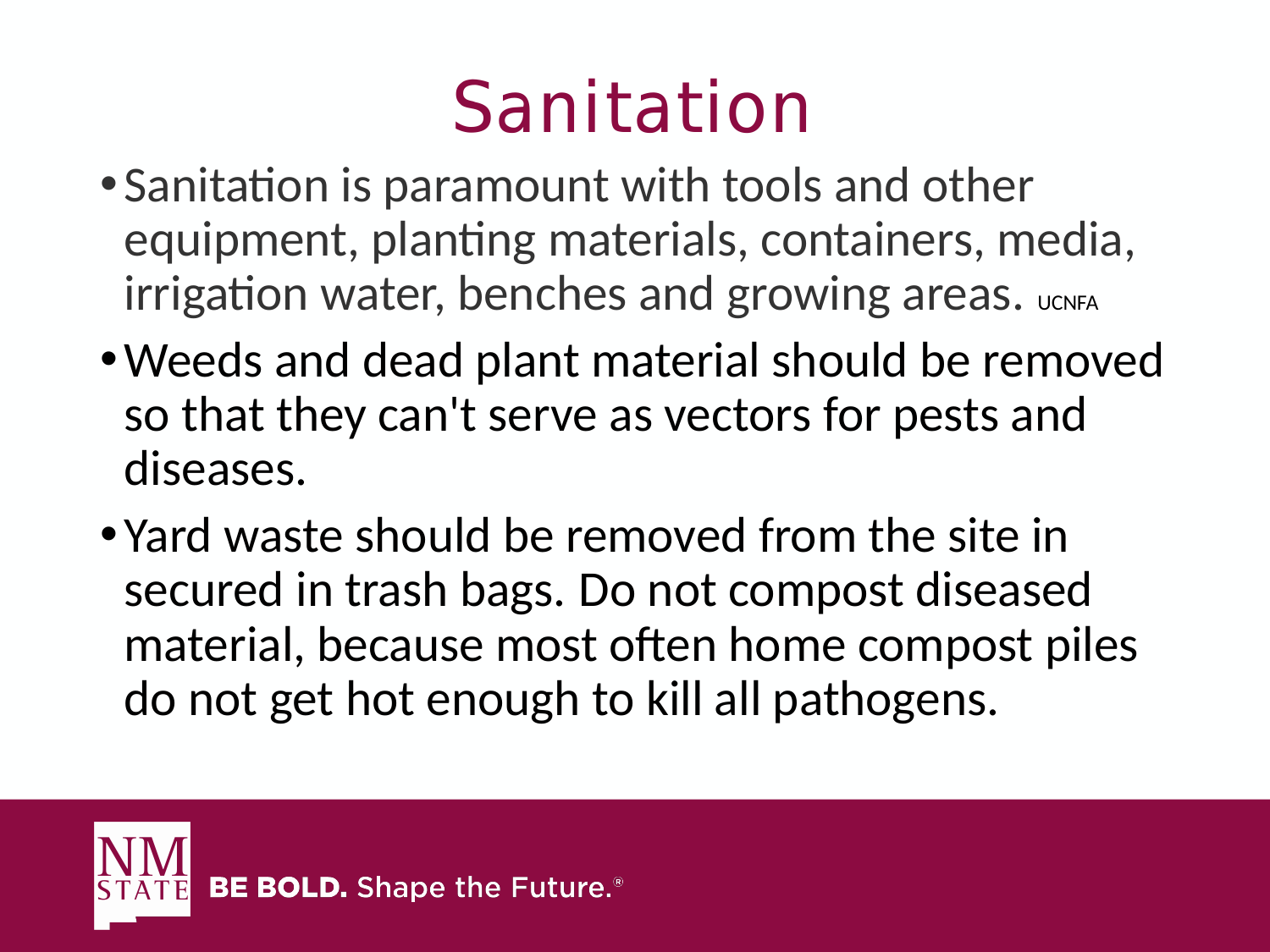

# Sanitation
Sanitation is paramount with tools and other equipment, planting materials, containers, media, irrigation water, benches and growing areas. UCNFA
Weeds and dead plant material should be removed so that they can't serve as vectors for pests and diseases.
Yard waste should be removed from the site in secured in trash bags. Do not compost diseased material, because most often home compost piles do not get hot enough to kill all pathogens.